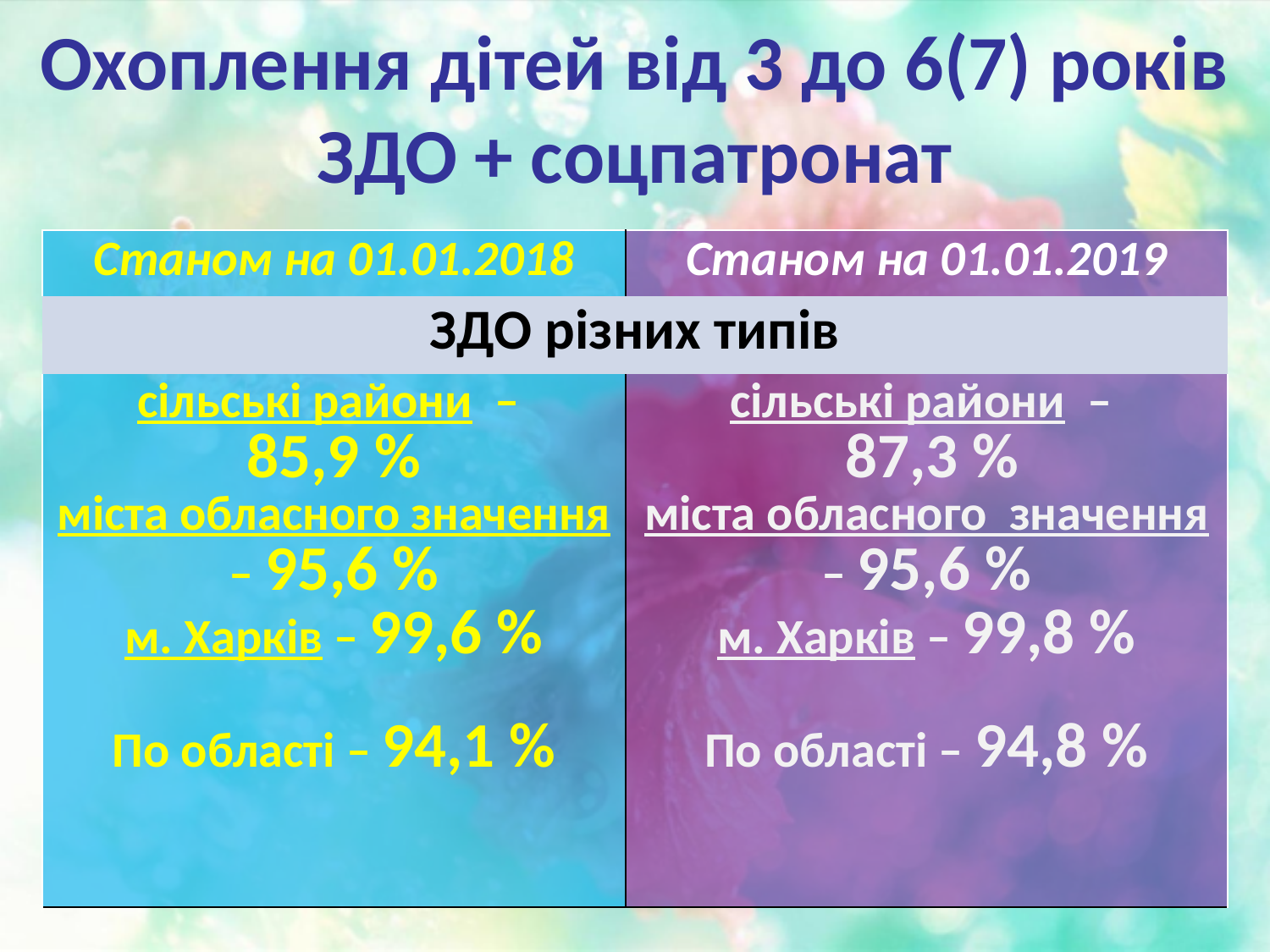

# Охоплення дітей від 3 до 6(7) років ЗДО + соцпатронат
| Станом на 01.01.2018 | Станом на 01.01.2019 |
| --- | --- |
| ЗДО різних типів |  |
| сільські райони – 85,9 % міста обласного значення – 95,6 % м. Харків – 99,6 % По області – 94,1 % | сільські райони – 87,3 % міста обласного значення – 95,6 % м. Харків – 99,8 % По області – 94,8 % |